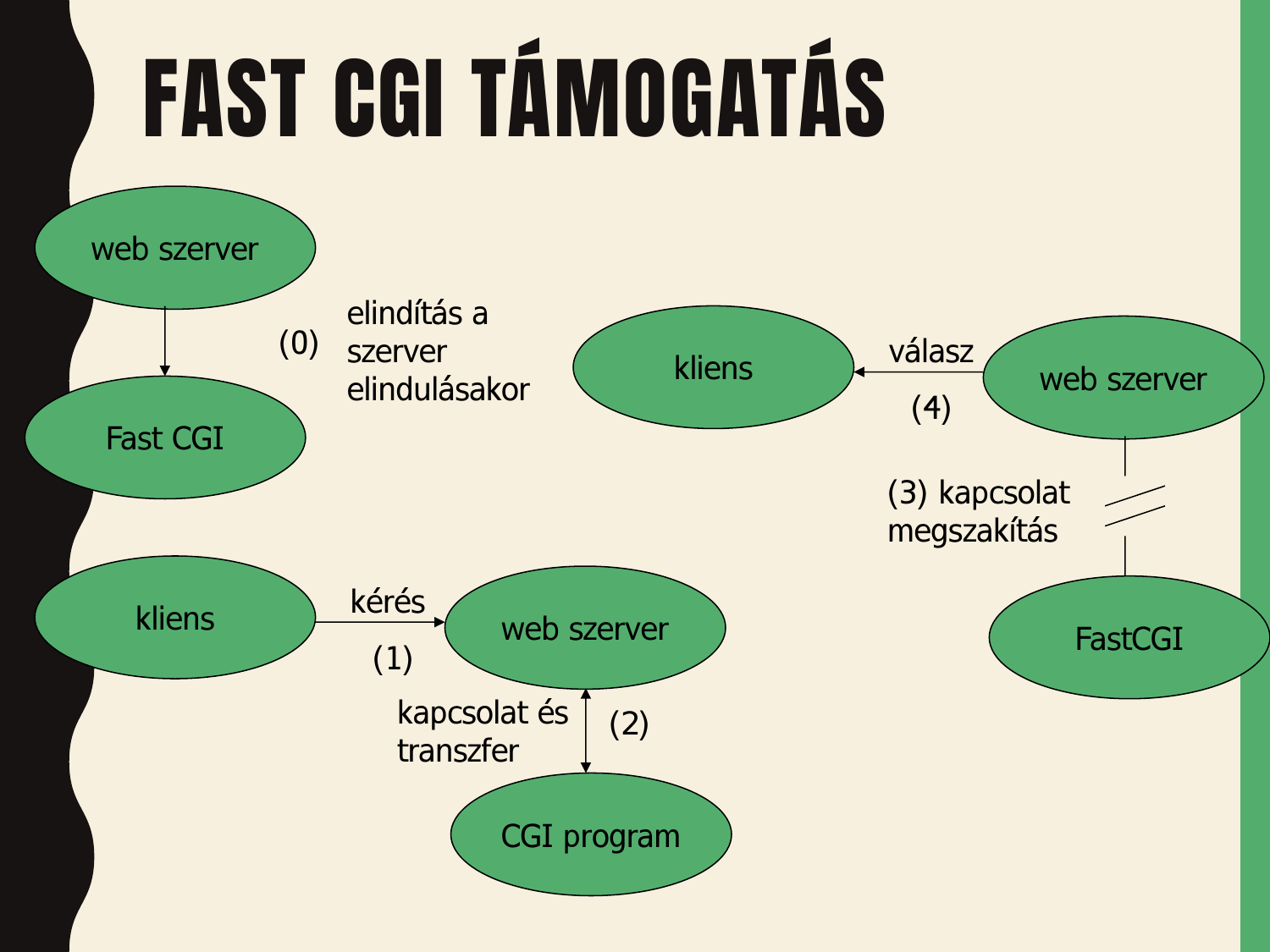

# FAST CGI támogatás
web szerver
elindítás a szerver elindulásakor

(0)
Fast CGI
kliens
web szerver
kérés

(1)
kapcsolat és transzfer

(2)
CGI program
kliens
web szerver
válasz

(4)

(3) kapcsolat megszakítás

FastCGI